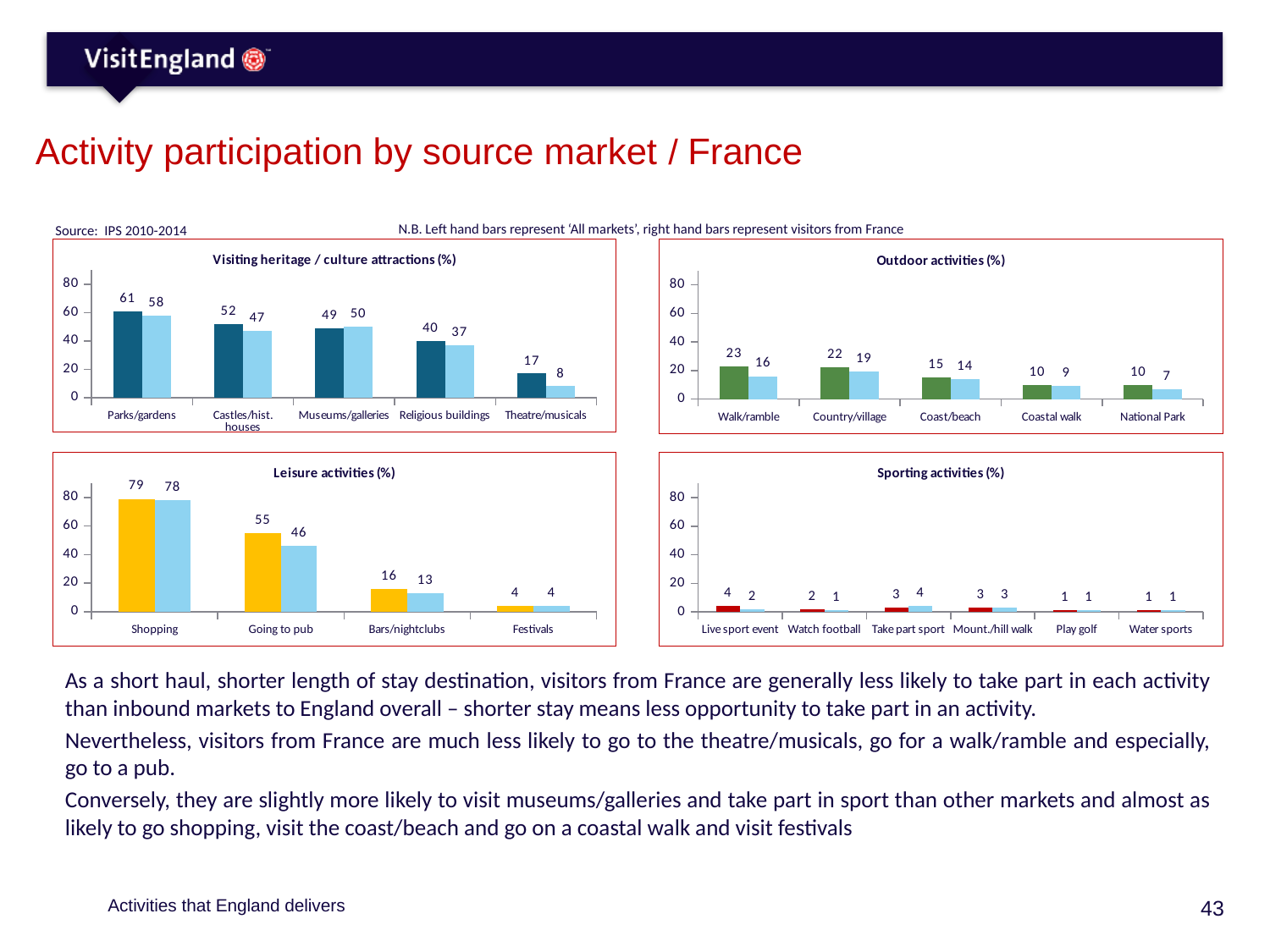

# Activity participation by source market / France
N.B. Left hand bars represent ‘All markets’, right hand bars represent visitors from France
Source:  IPS 2010-2014

### Chart: Visiting heritage / culture attractions (%)

| Category | Series 1 | Series 2 |
|---|---|---|
| Parks/gardens | 61.0 | 58.0 |
| Castles/hist. houses | 52.0 | 47.0 |
| Museums/galleries | 49.0 | 50.0 |
| Religious buildings | 40.0 | 37.0 |
| Theatre/musicals | 17.0 | 8.0 |

### Chart: Outdoor activities (%)

| Category | Series 1 | Series 2 |
|---|---|---|
| Walk/ramble | 23.0 | 16.0 |
| Country/village | 22.0 | 19.0 |
| Coast/beach | 15.0 | 14.0 |
| Coastal walk | 10.0 | 9.0 |
| National Park | 10.0 | 7.0 |

### Chart: Leisure activities (%)

| Category | Series 1 | Series 2 |
|---|---|---|
| Shopping | 79.0 | 78.0 |
| Going to pub | 55.0 | 46.0 |
| Bars/nightclubs | 16.0 | 13.0 |
| Festivals | 4.0 | 4.0 |

### Chart: Sporting activities (%)

| Category | Series 1 | Series 2 |
|---|---|---|
| Live sport event | 4.0 | 2.0 |
| Watch football | 2.0 | 1.0 |
| Take part sport | 3.0 | 4.0 |
| Mount./hill walk | 3.0 | 3.0 |
| Play golf | 1.0 | 1.0 |
| Water sports | 1.0 | 1.0 |
As a short haul, shorter length of stay destination, visitors from France are generally less likely to take part in each activity than inbound markets to England overall – shorter stay means less opportunity to take part in an activity.
Nevertheless, visitors from France are much less likely to go to the theatre/musicals, go for a walk/ramble and especially, go to a pub.
Conversely, they are slightly more likely to visit museums/galleries and take part in sport than other markets and almost as likely to go shopping, visit the coast/beach and go on a coastal walk and visit festivals
Activities that England delivers